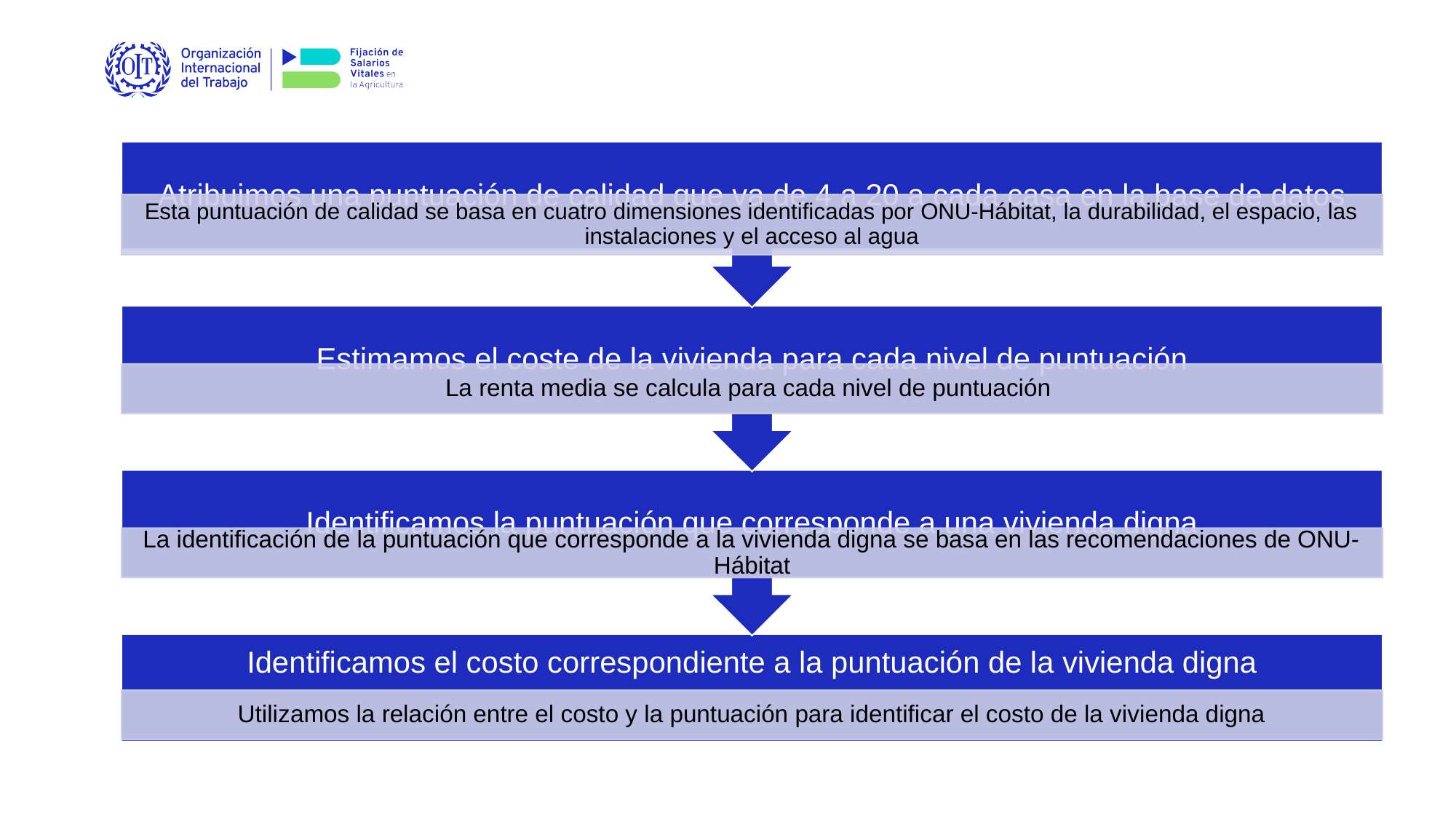

Identificamos el costo correspondiente a la puntuación de la vivienda digna
Utilizamos la relación entre el costo y la puntuación para identificar el costo de la vivienda digna
Identificamos la puntuación que corresponde a una vivienda digna
La identificación de la puntuación que corresponde a la vivienda digna se basa en las recomendaciones de ONU-Hábitat
Estimamos el coste de la vivienda para cada nivel de puntuación
La renta media se calcula para cada nivel de puntuación
Atribuimos una puntuación de calidad que va de 4 a 20 a cada casa en la base de datos
Esta puntuación de calidad se basa en cuatro dimensiones identificadas por ONU-Hábitat, la durabilidad, el espacio, las instalaciones y el acceso al agua